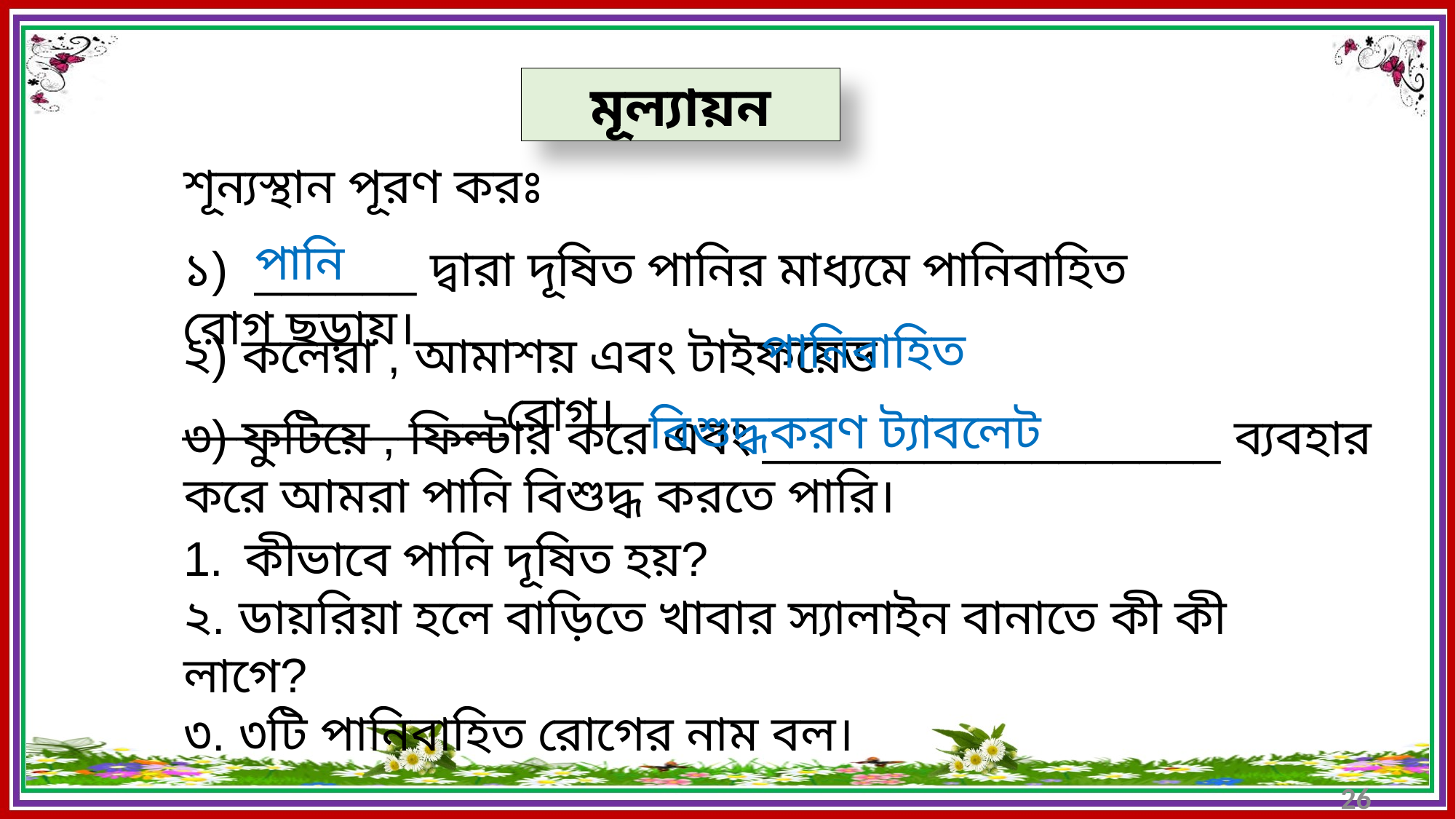

মূল্যায়ন
শূন্যস্থান পূরণ করঃ
পানি
১)  ______ দ্বারা দূষিত পানির মাধ্যমে পানিবাহিত রোগ ছড়ায়।
পানিবাহিত
২) কলেরা , আমাশয় এবং টাইফয়েড ____________রোগ।
বিশুদ্ধকরণ ট্যাবলেট
৩) ফুটিয়ে , ফিল্টার করে এবং _________________ ব্যবহার করে আমরা পানি বিশুদ্ধ করতে পারি।
কীভাবে পানি দূষিত হয়?
২. ডায়রিয়া হলে বাড়িতে খাবার স্যালাইন বানাতে কী কী লাগে?
৩. ৩টি পানিবাহিত রোগের নাম বল।
26